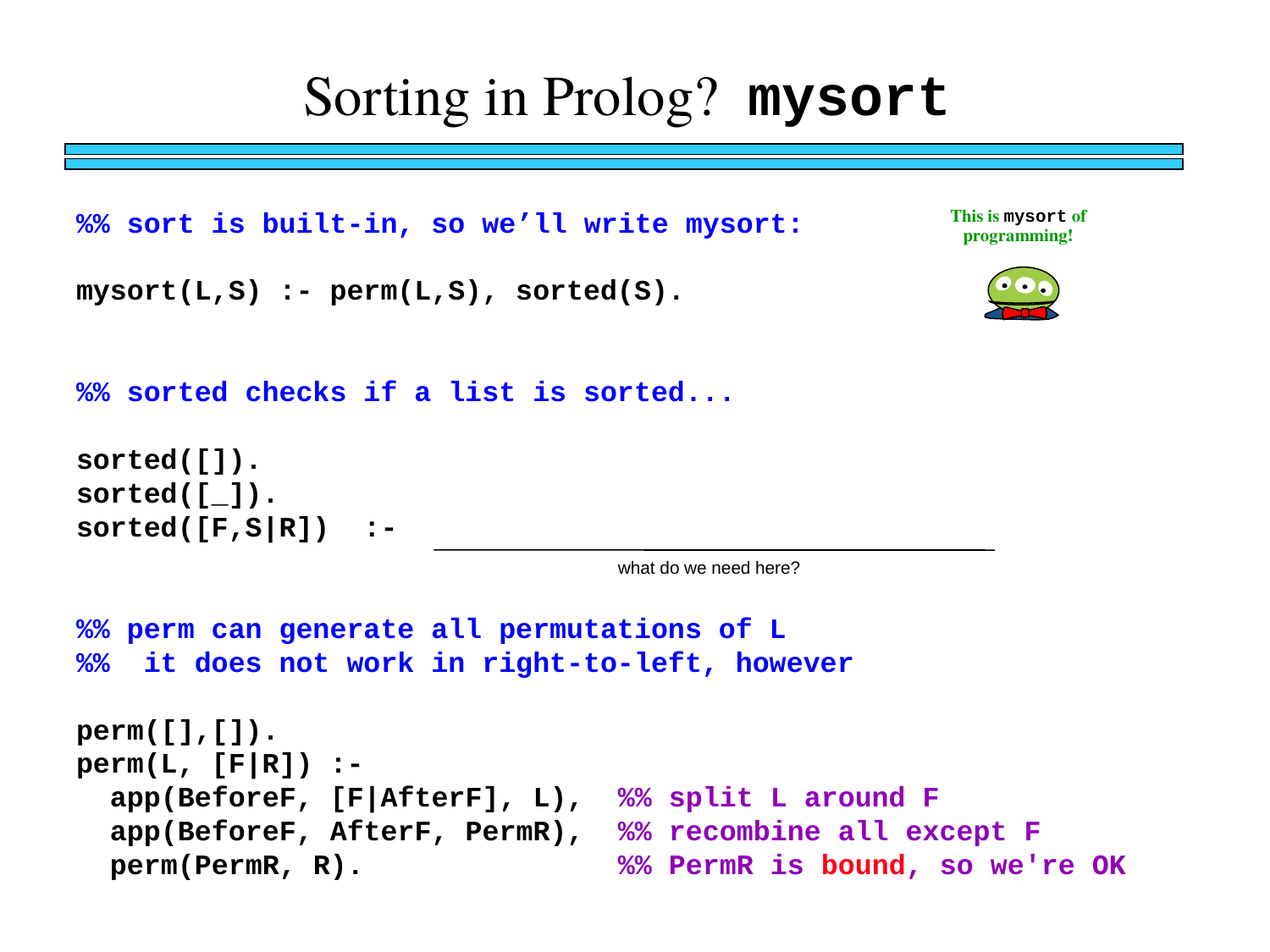

Sorting in Prolog?  mysort

%% sort is built-in, so we’ll write mysort:

mysort(L,S) :- perm(L,S), sorted(S).

%% sorted checks if a list is sorted...

sorted([]).
sorted([_]).
sorted([F,S|R])  :-

%% perm can generate all permutations of L
%%  it does not work in right-to-left, however

perm([],[]).
perm(L, [F|R]) :-
  app(BeforeF, [F|AfterF], L),  %% split L around F
  app(BeforeF, AfterF, PermR),  %% recombine all except F
  perm(PermR, R).               %% PermR is bound, so we're OK
This is mysort of programming!

what do we need here?